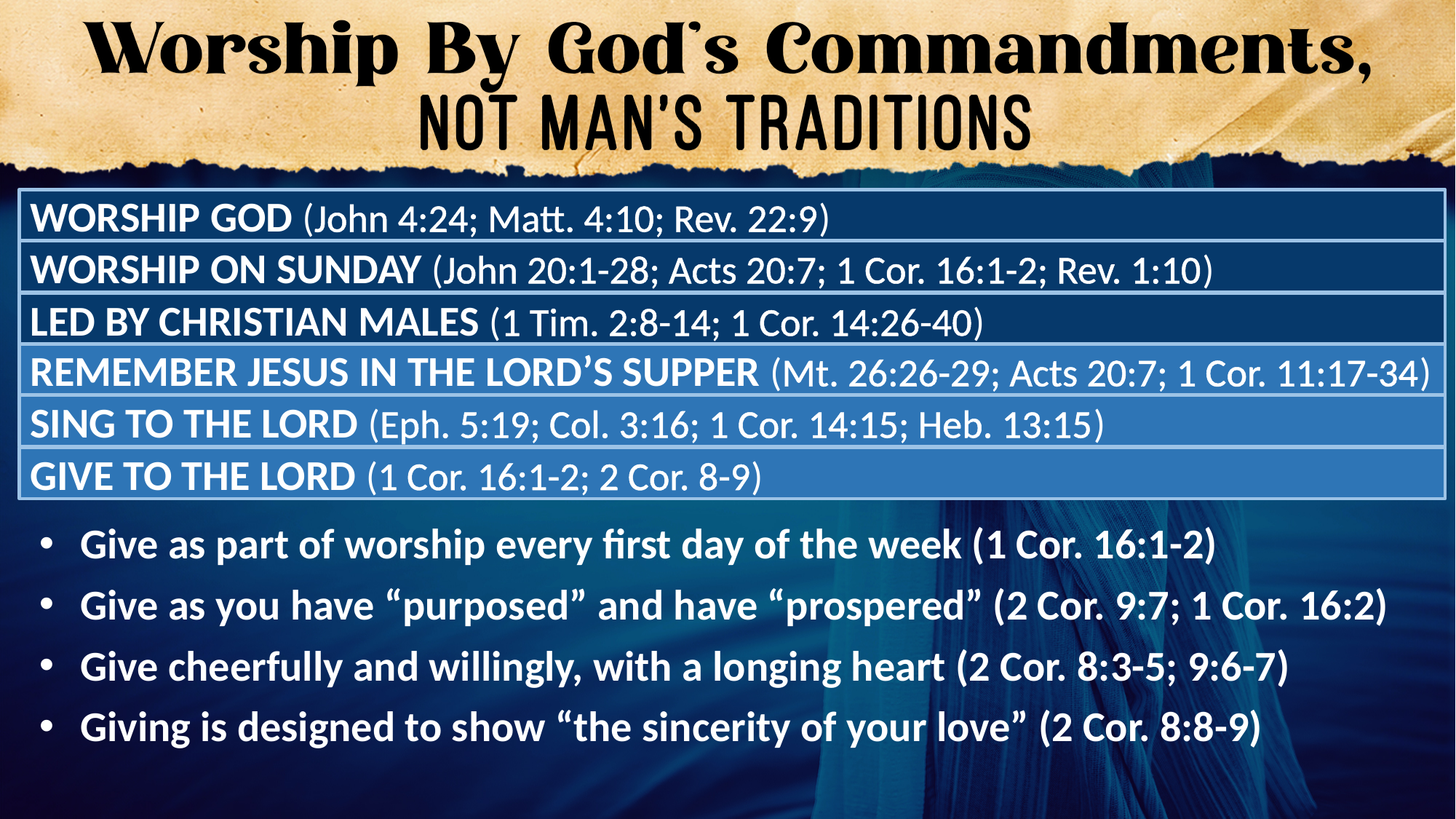

WORSHIP GOD (John 4:24; Matt. 4:10; Rev. 22:9)
WORSHIP ON SUNDAY (John 20:1-28; Acts 20:7; 1 Cor. 16:1-2; Rev. 1:10)
LED BY CHRISTIAN MALES (1 Tim. 2:8-14; 1 Cor. 14:26-40)
REMEMBER JESUS IN THE LORD’S SUPPER (Mt. 26:26-29; Acts 20:7; 1 Cor. 11:17-34)
SING TO THE LORD (Eph. 5:19; Col. 3:16; 1 Cor. 14:15; Heb. 13:15)
GIVE TO THE LORD (1 Cor. 16:1-2; 2 Cor. 8-9)
Give as part of worship every first day of the week (1 Cor. 16:1-2)
Give as you have “purposed” and have “prospered” (2 Cor. 9:7; 1 Cor. 16:2)
Give cheerfully and willingly, with a longing heart (2 Cor. 8:3-5; 9:6-7)
Giving is designed to show “the sincerity of your love” (2 Cor. 8:8-9)